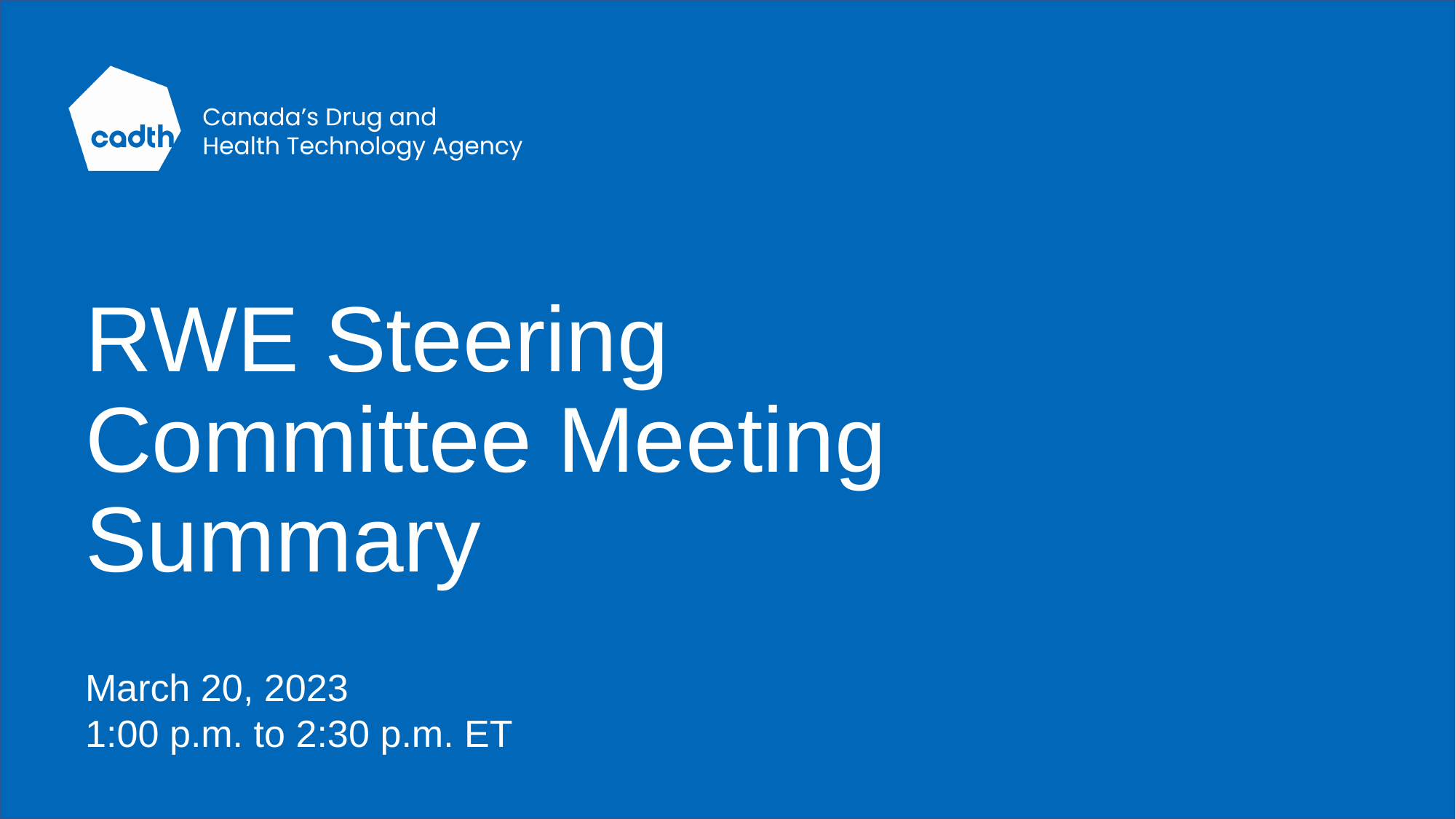

# RWE Steering Committee Meeting Summary
March 20, 2023
1:00 p.m. to 2:30 p.m. ET